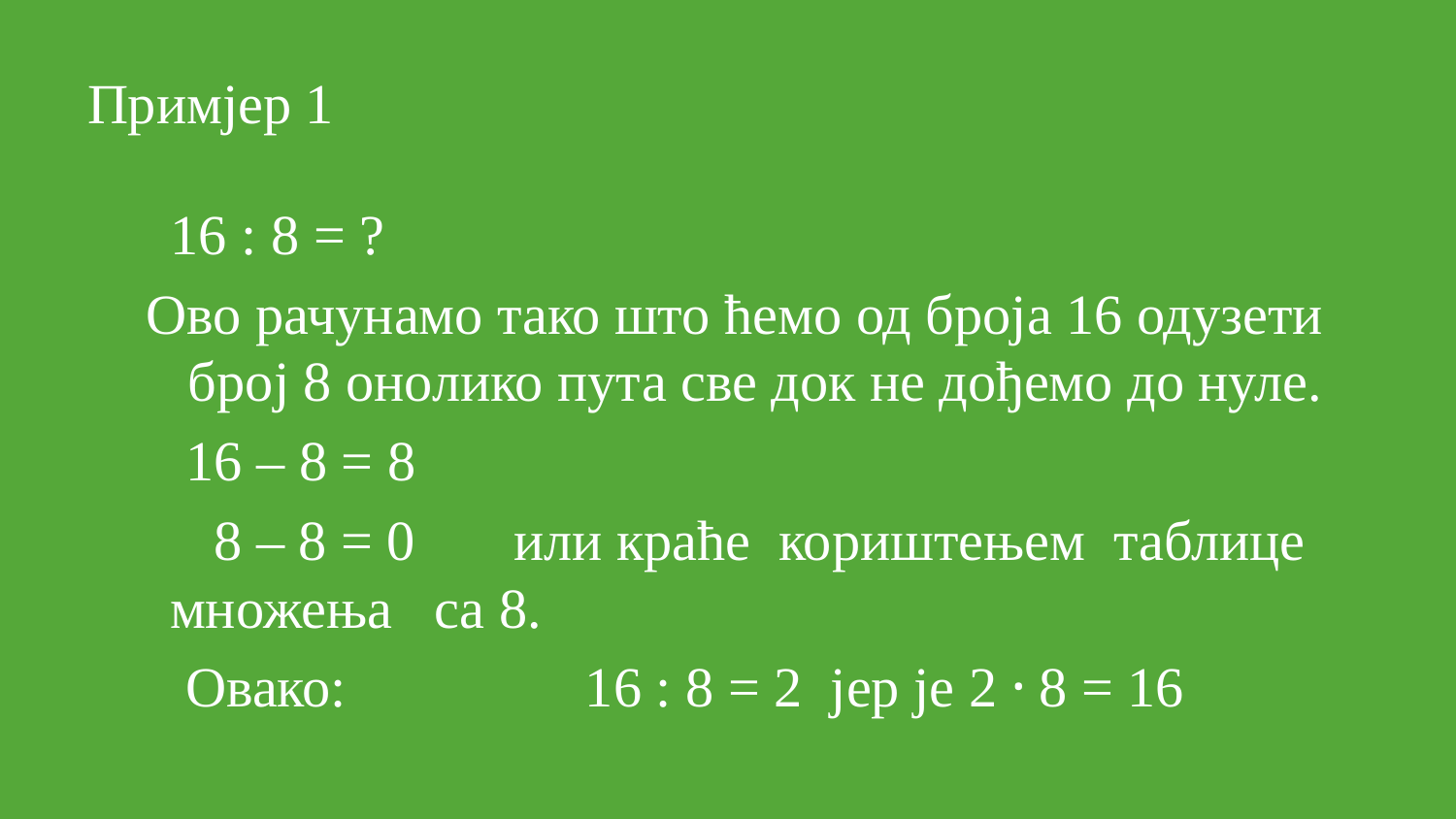

# Примјер 1
    16 : 8 = ?
 Ово рачунамо тако што ћемо од броја 16 одузети број 8 онолико пута све док не дођемо до нуле.
       16 – 8 = 8
         8 – 8 = 0       или краће  кориштењем  таблице       множења   са 8.
       Овако:                 16 : 8 = 2  јер је 2 ⸱ 8 = 16